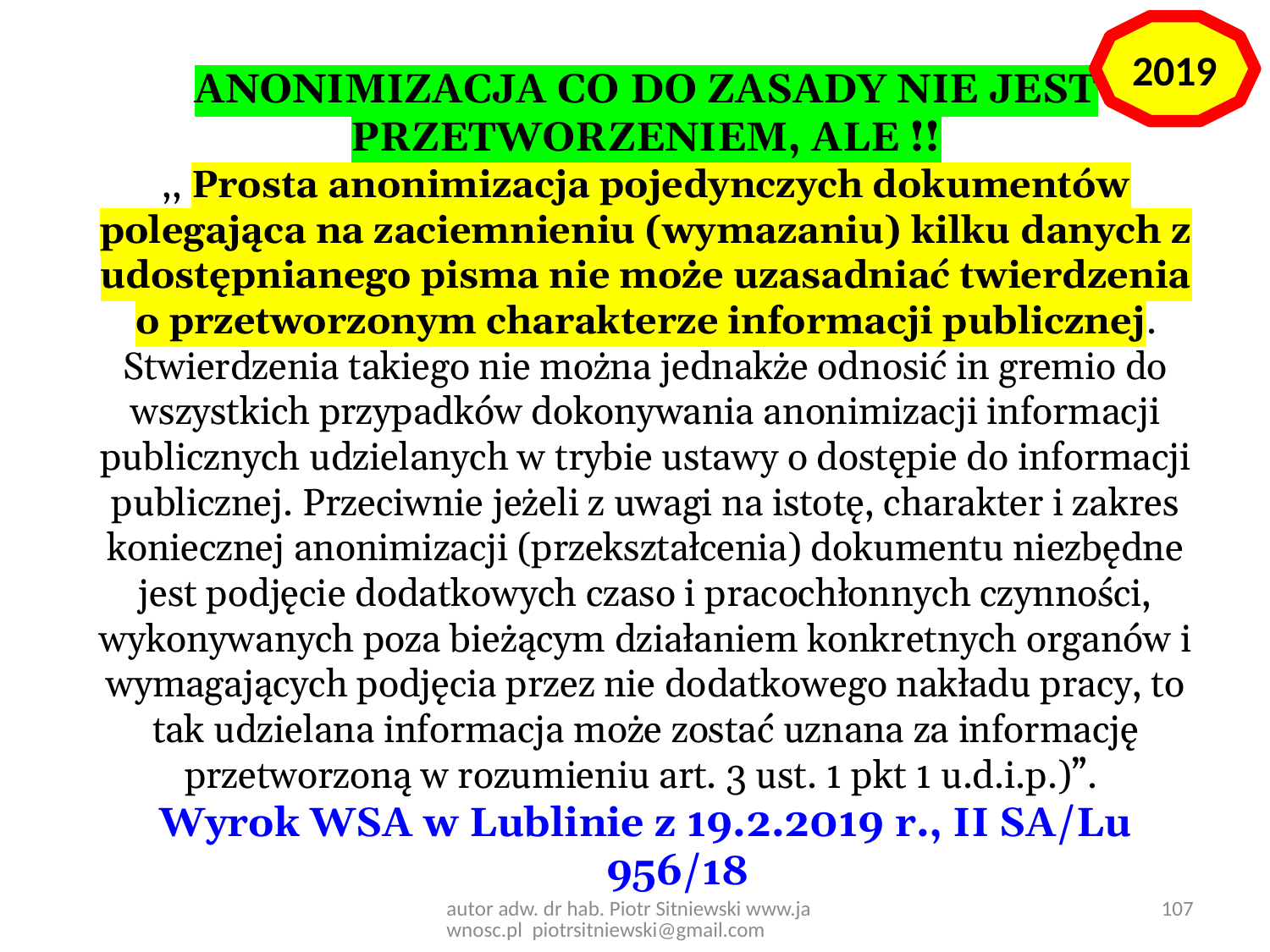

2019
ANONIMIZACJA CO DO ZASADY NIE JEST PRZETWORZENIEM, ALE !!
,, Prosta anonimizacja pojedynczych dokumentów polegająca na zaciemnieniu (wymazaniu) kilku danych z udostępnianego pisma nie może uzasadniać twierdzenia o przetworzonym charakterze informacji publicznej.
Stwierdzenia takiego nie można jednakże odnosić in gremio do wszystkich przypadków dokonywania anonimizacji informacji publicznych udzielanych w trybie ustawy o dostępie do informacji publicznej. Przeciwnie jeżeli z uwagi na istotę, charakter i zakres koniecznej anonimizacji (przekształcenia) dokumentu niezbędne jest podjęcie dodatkowych czaso i pracochłonnych czynności, wykonywanych poza bieżącym działaniem konkretnych organów i wymagających podjęcia przez nie dodatkowego nakładu pracy, to tak udzielana informacja może zostać uznana za informację przetworzoną w rozumieniu art. 3 ust. 1 pkt 1 u.d.i.p.)”.
Wyrok WSA w Lublinie z 19.2.2019 r., II SA/Lu 956/18
autor adw. dr hab. Piotr Sitniewski www.jawnosc.pl  piotrsitniewski@gmail.com
107